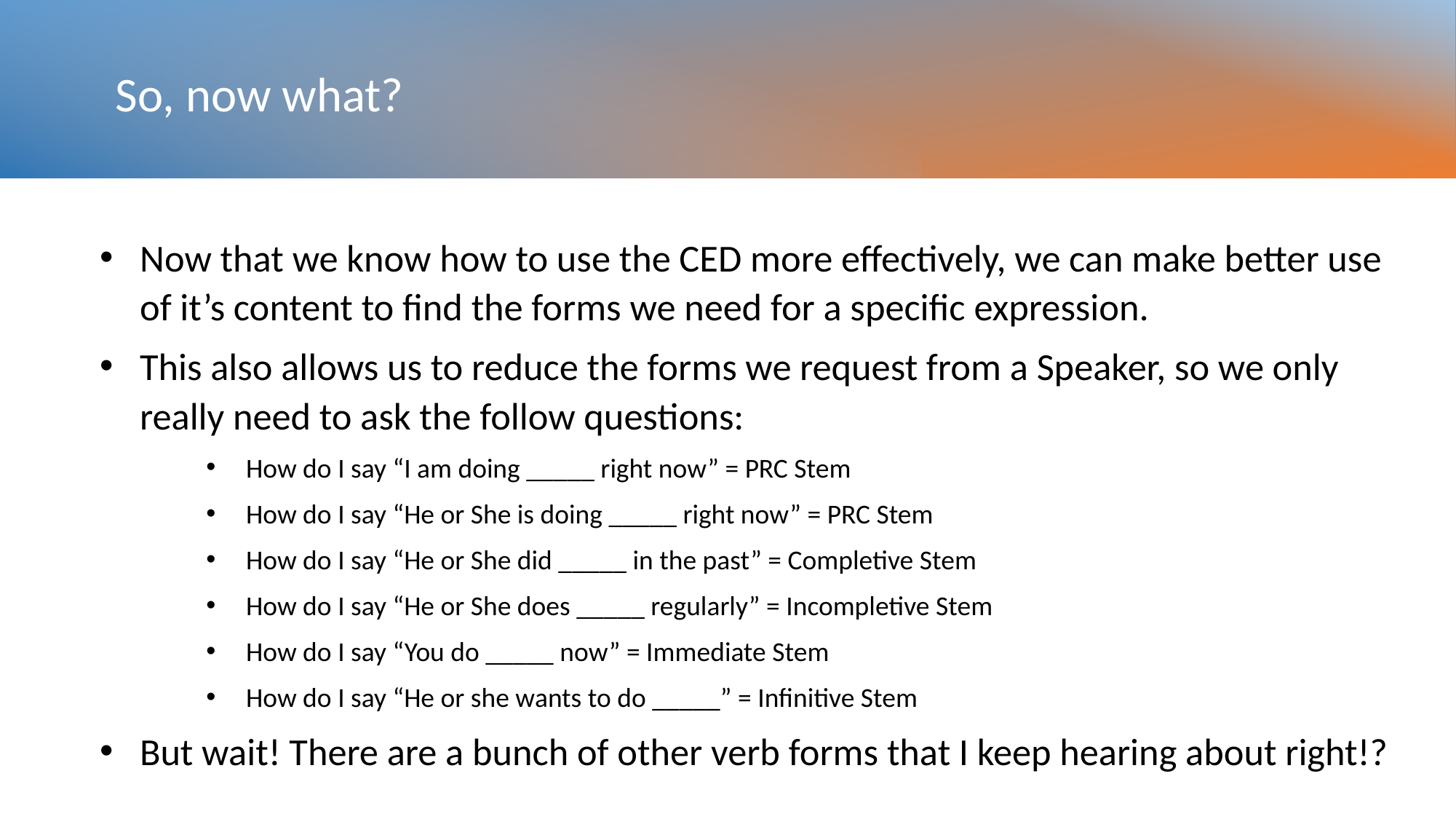

# So, now what?
Now that we know how to use the CED more effectively, we can make better use of it’s content to find the forms we need for a specific expression.
This also allows us to reduce the forms we request from a Speaker, so we only really need to ask the follow questions:
How do I say “I am doing _____ right now” = PRC Stem
How do I say “He or She is doing _____ right now” = PRC Stem
How do I say “He or She did _____ in the past” = Completive Stem
How do I say “He or She does _____ regularly” = Incompletive Stem
How do I say “You do _____ now” = Immediate Stem
How do I say “He or she wants to do _____” = Infinitive Stem
But wait! There are a bunch of other verb forms that I keep hearing about right!?